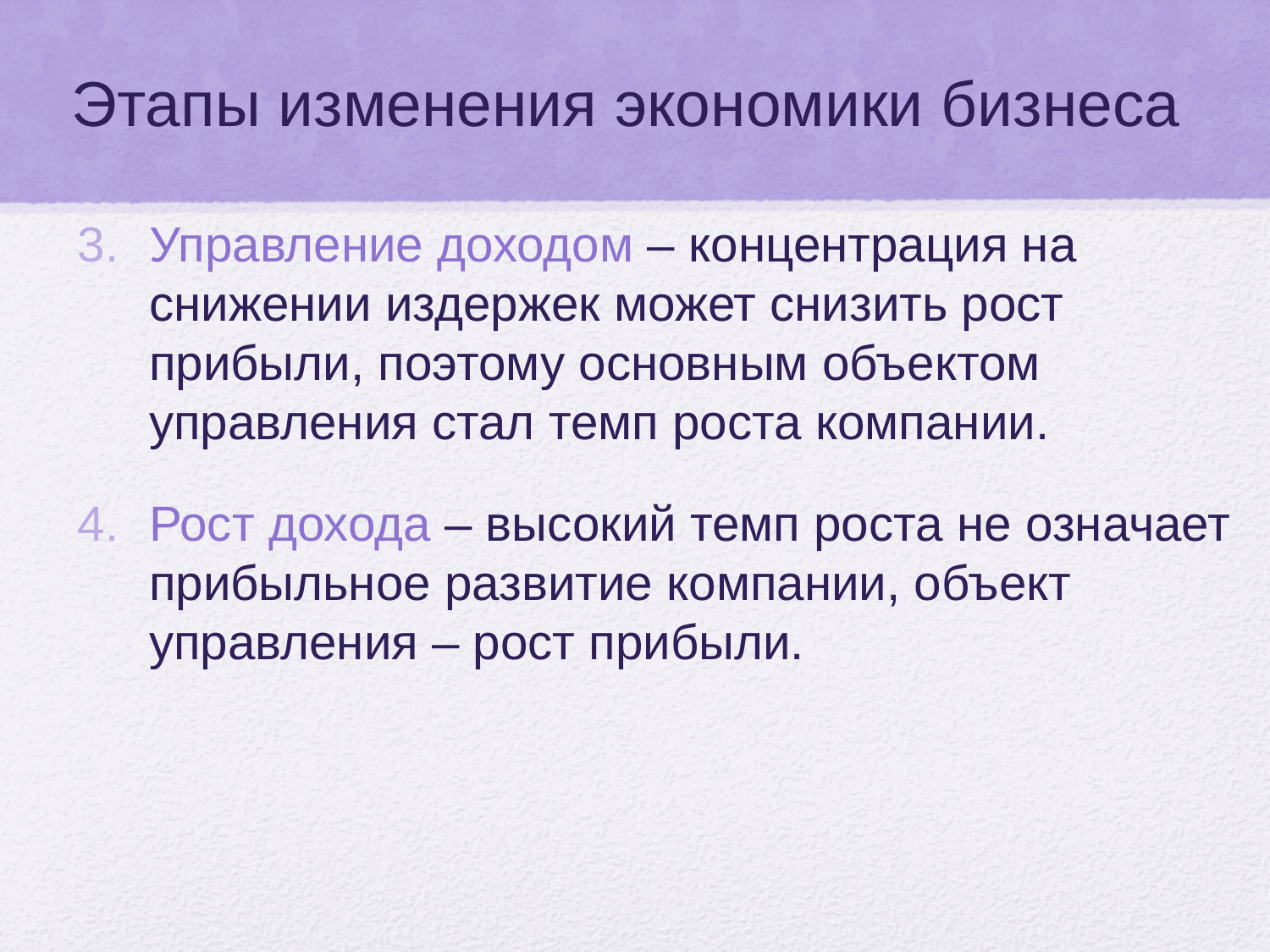

# Этапы изменения экономики бизнеса
Управление доходом – концентрация на снижении издержек может снизить рост прибыли, поэтому основным объектом управления стал темп роста компании.
Рост дохода – высокий темп роста не означает прибыльное развитие компании, объект управления – рост прибыли.